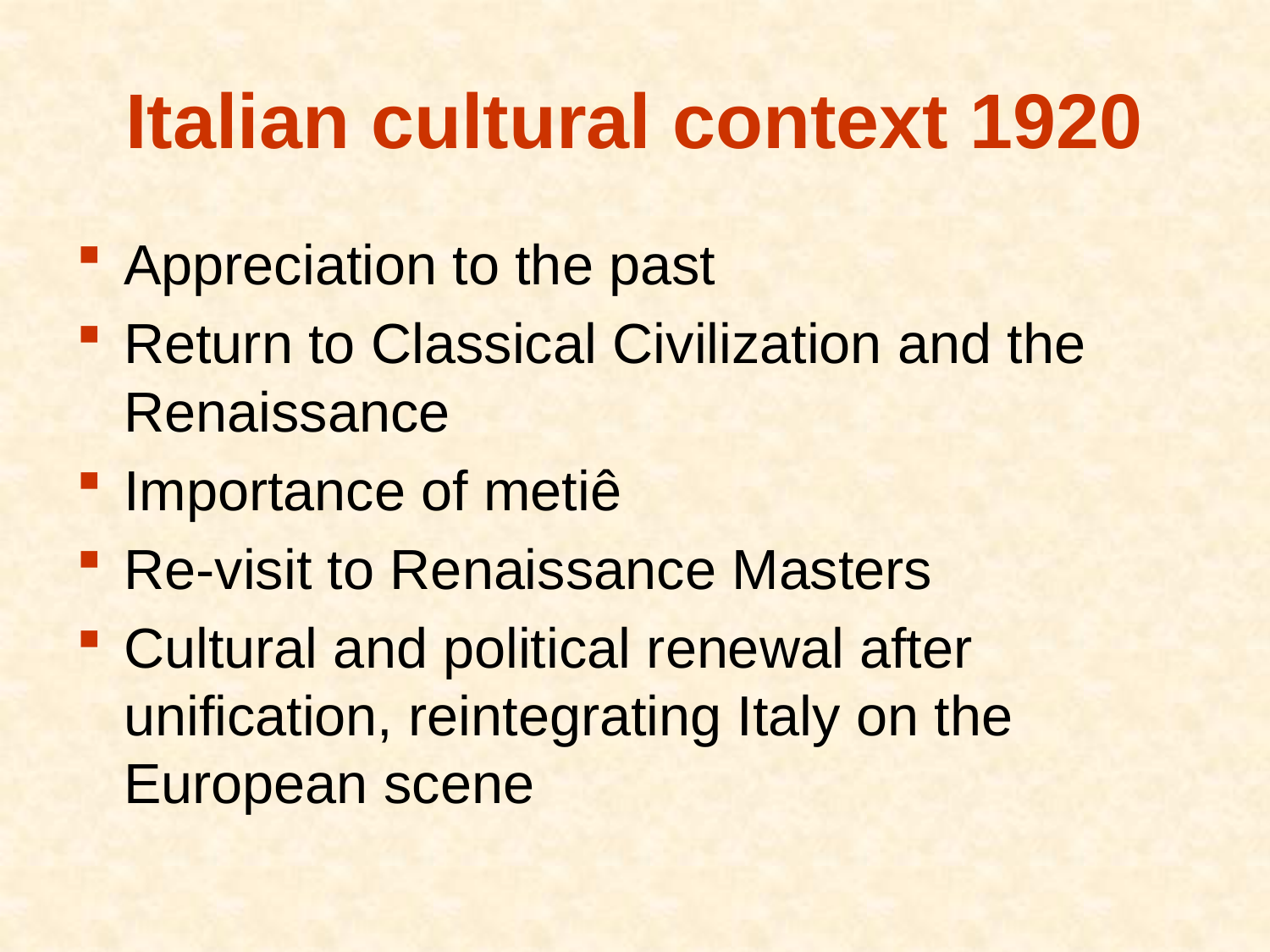

# Italian cultural context 1920
Appreciation to the past
Return to Classical Civilization and the Renaissance
Importance of metiê
Re-visit to Renaissance Masters
Cultural and political renewal after unification, reintegrating Italy on the European scene